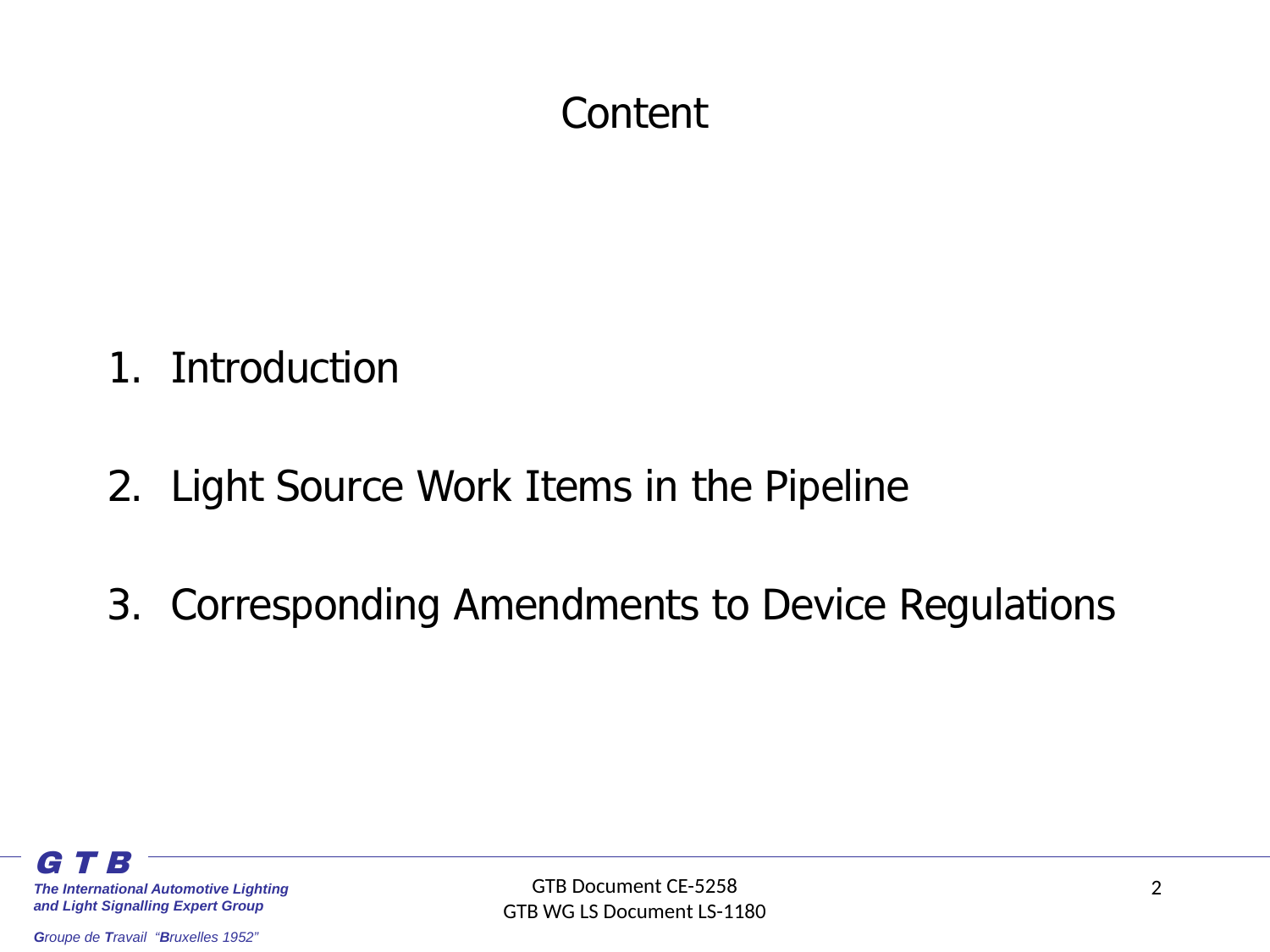

Content

Introduction

Light Source Work Items in the Pipeline

Corresponding Amendments to Device Regulations

GTB Document CE-5258
GTB WG LS Document LS-1180

2